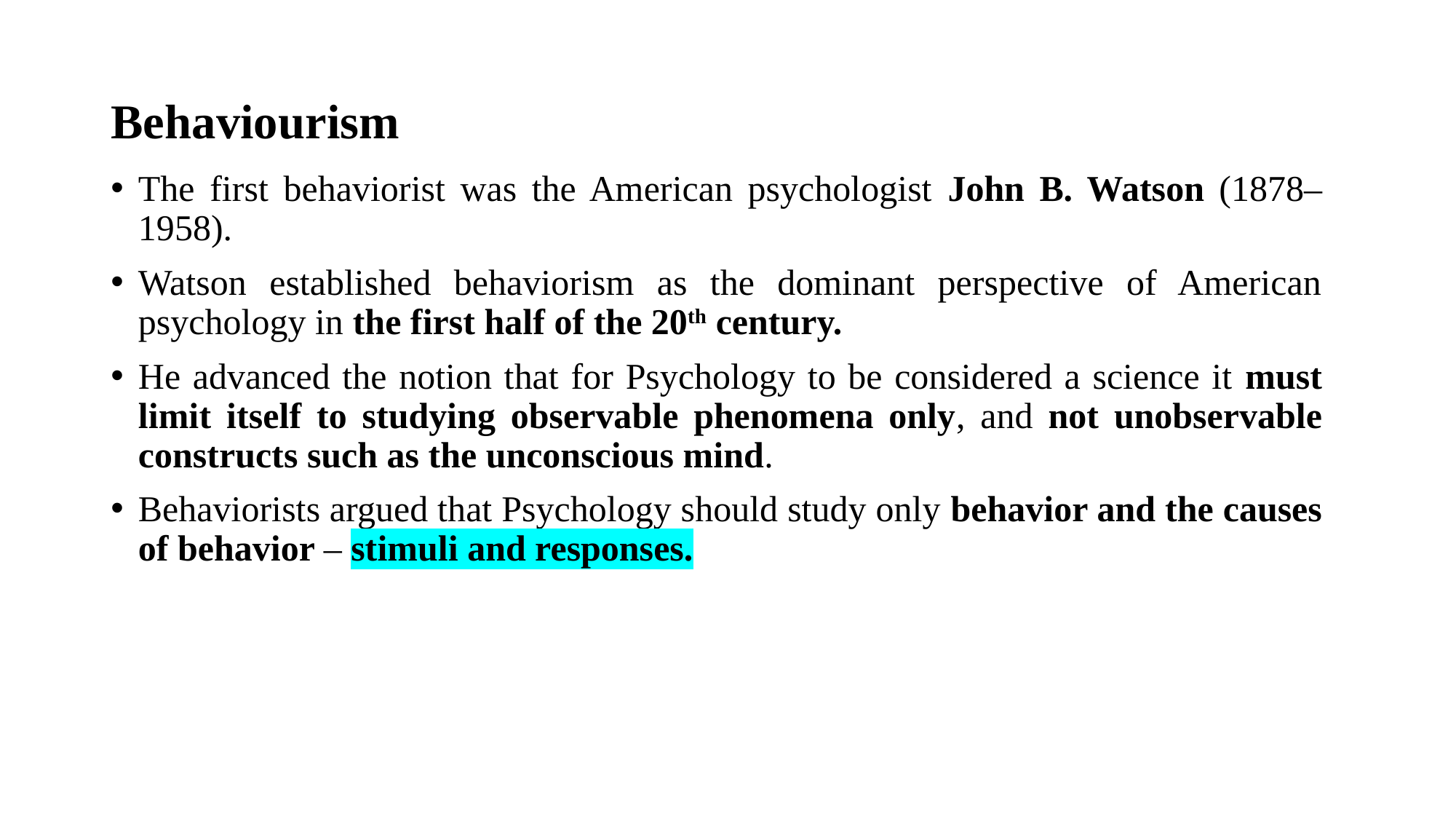

# Behaviourism
The first behaviorist was the American psychologist John B. Watson (1878–1958).
Watson established behaviorism as the dominant perspective of American psychology in the first half of the 20th century.
He advanced the notion that for Psychology to be considered a science it must limit itself to studying observable phenomena only, and not unobservable constructs such as the unconscious mind.
Behaviorists argued that Psychology should study only behavior and the causes of behavior – stimuli and responses.